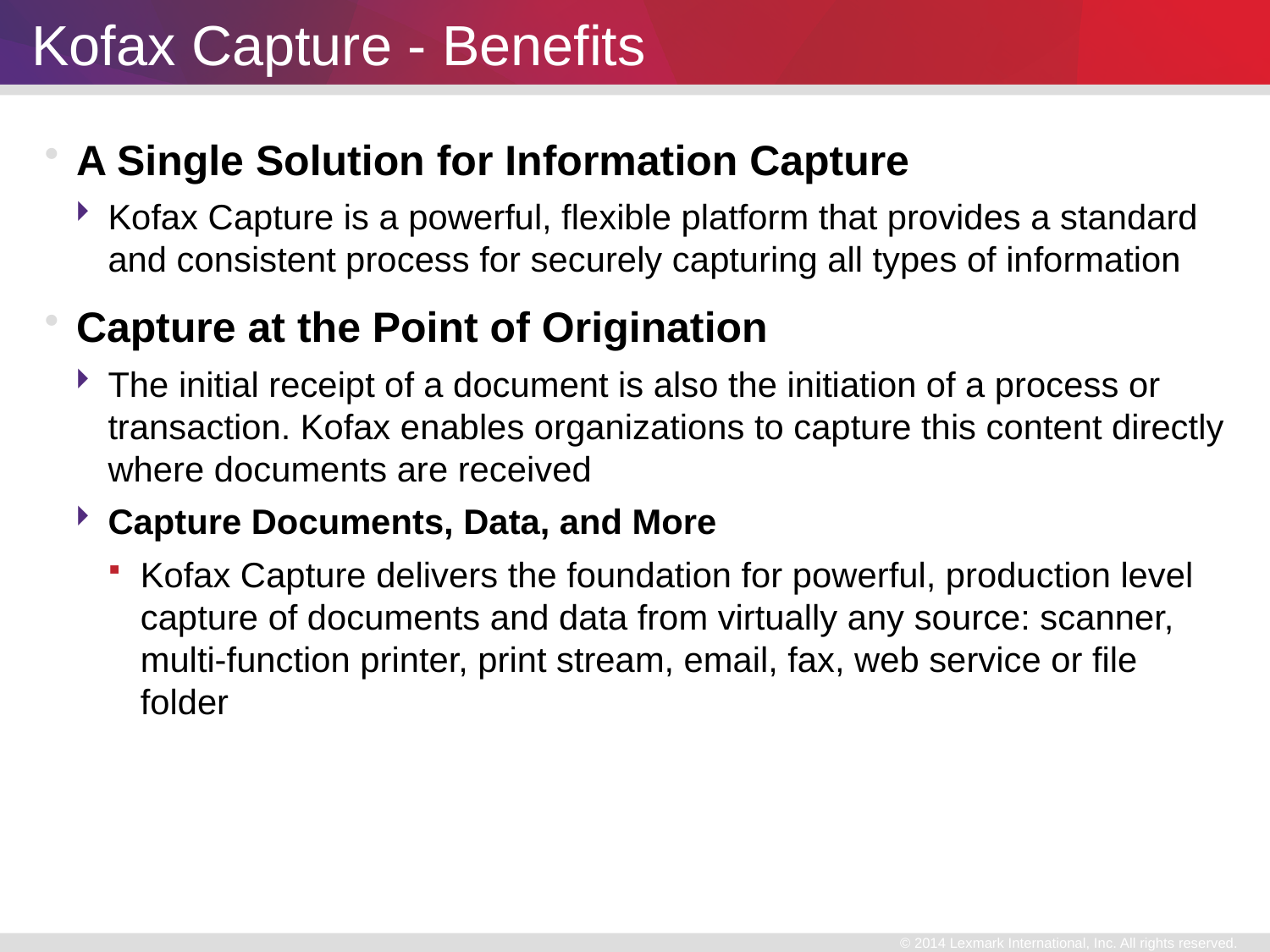

# Kofax Capture - Benefits
A Single Solution for Information Capture
Kofax Capture is a powerful, flexible platform that provides a standard and consistent process for securely capturing all types of information
Capture at the Point of Origination
The initial receipt of a document is also the initiation of a process or transaction. Kofax enables organizations to capture this content directly where documents are received
Capture Documents, Data, and More
Kofax Capture delivers the foundation for powerful, production level capture of documents and data from virtually any source: scanner, multi-function printer, print stream, email, fax, web service or file folder